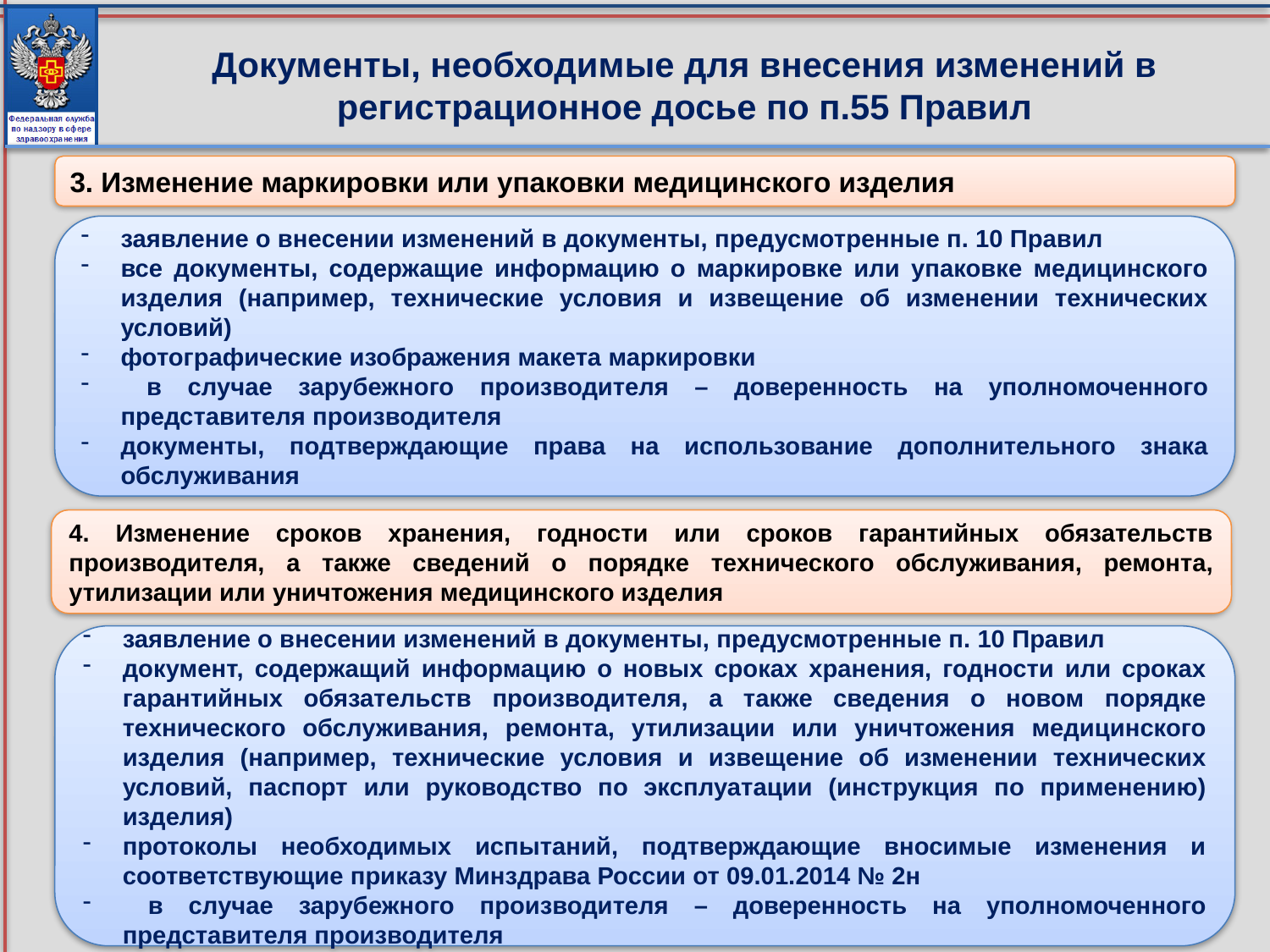

Документы, необходимые для внесения изменений в регистрационное досье по п.55 Правил
3. Изменение маркировки или упаковки медицинского изделия
заявление о внесении изменений в документы, предусмотренные п. 10 Правил
все документы, содержащие информацию о маркировке или упаковке медицинского изделия (например, технические условия и извещение об изменении технических условий)
фотографические изображения макета маркировки
 в случае зарубежного производителя – доверенность на уполномоченного представителя производителя
документы, подтверждающие права на использование дополнительного знака обслуживания
4. Изменение сроков хранения, годности или сроков гарантийных обязательств производителя, а также сведений о порядке технического обслуживания, ремонта, утилизации или уничтожения медицинского изделия
заявление о внесении изменений в документы, предусмотренные п. 10 Правил
документ, содержащий информацию о новых сроках хранения, годности или сроках гарантийных обязательств производителя, а также сведения о новом порядке технического обслуживания, ремонта, утилизации или уничтожения медицинского изделия (например, технические условия и извещение об изменении технических условий, паспорт или руководство по эксплуатации (инструкция по применению) изделия)
протоколы необходимых испытаний, подтверждающие вносимые изменения и соответствующие приказу Минздрава России от 09.01.2014 № 2н
 в случае зарубежного производителя – доверенность на уполномоченного представителя производителя
43